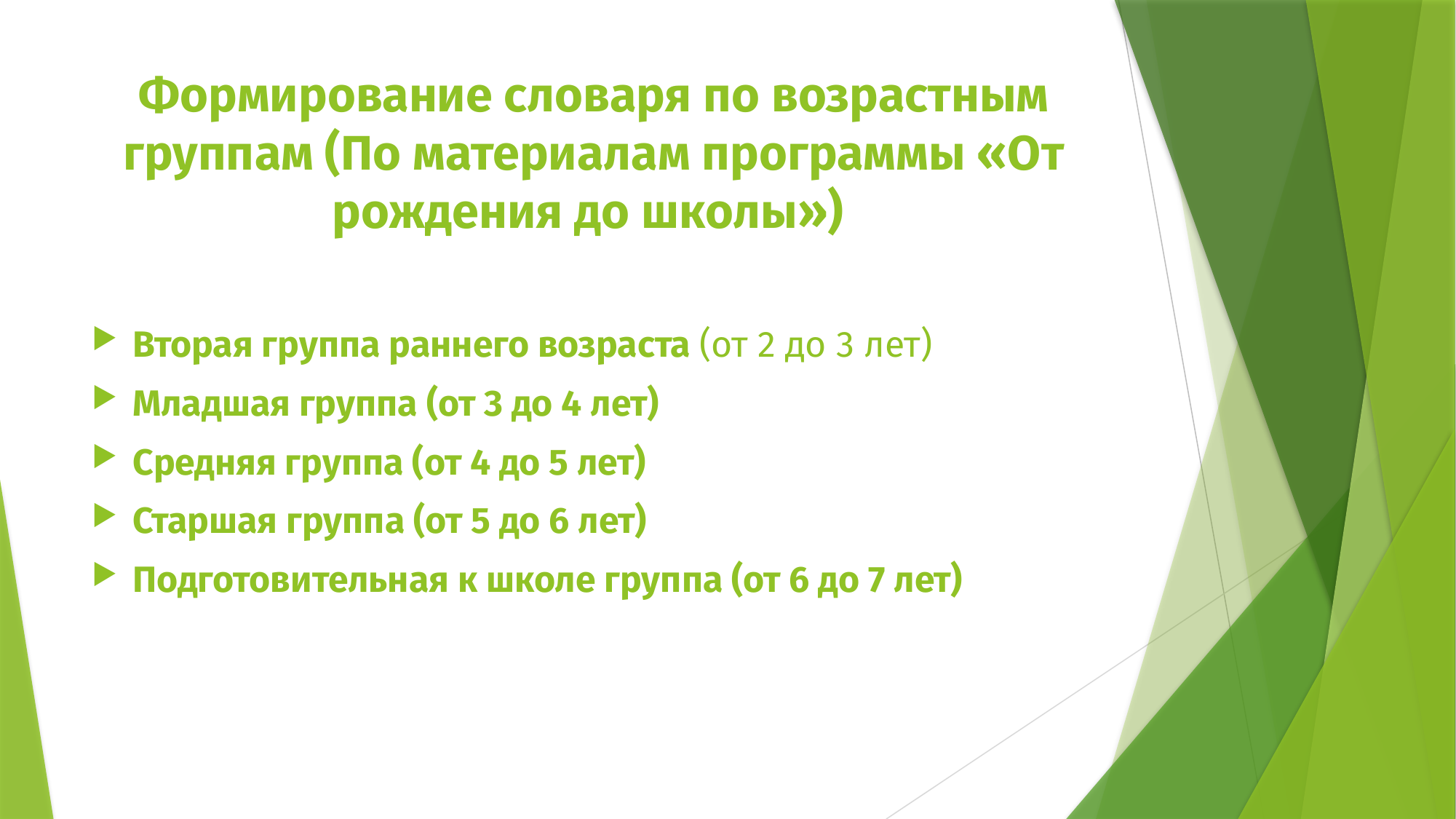

# Формирование словаря по возрастным группам (По материалам программы «От рождения до школы»)
Вторая группа раннего возраста (от 2 до 3 лет)
Младшая группа (от 3 до 4 лет)
Средняя группа (от 4 до 5 лет)
Старшая группа (от 5 до 6 лет)
Подготовительная к школе группа (от 6 до 7 лет)